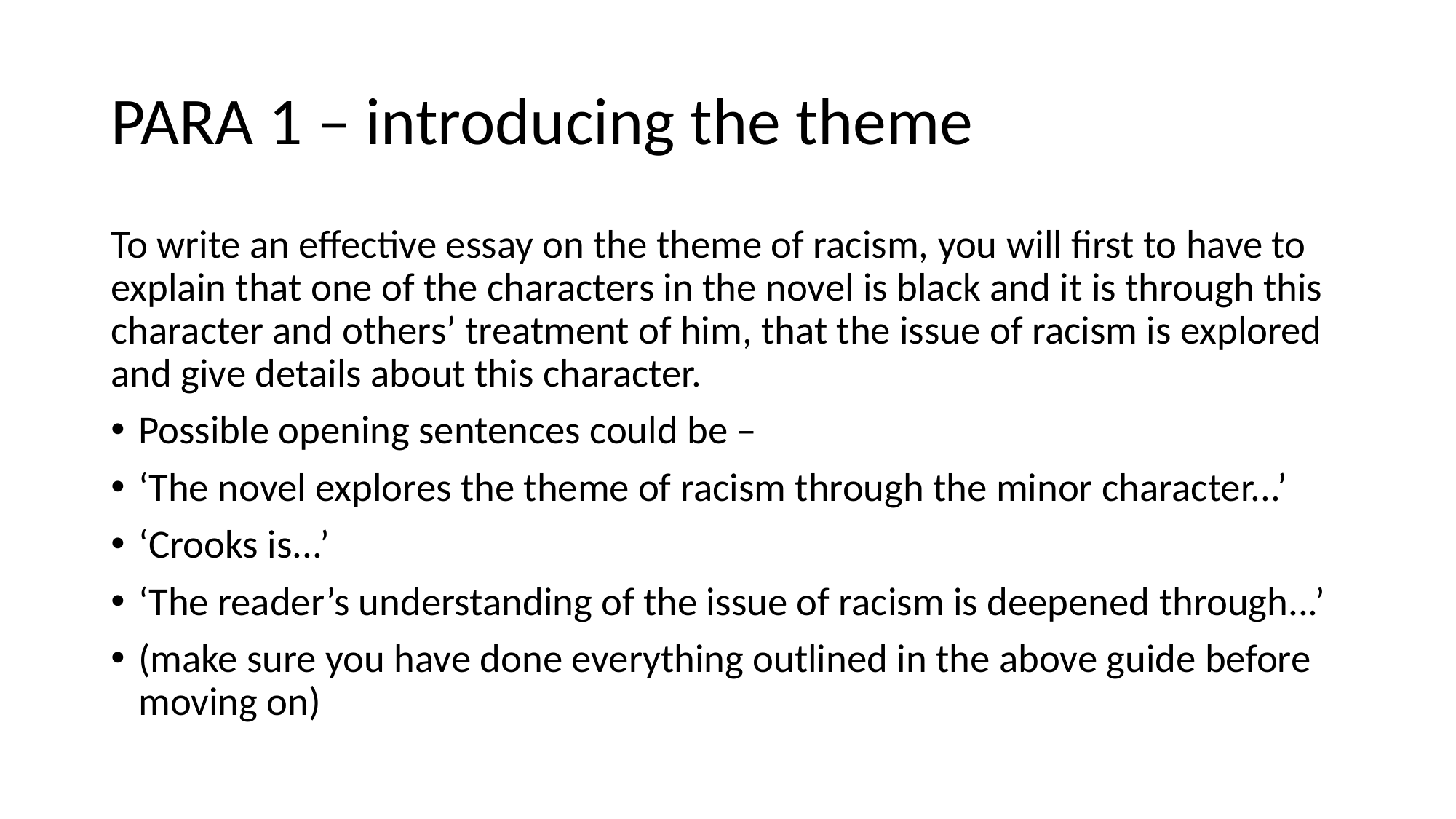

# PARA 1 – introducing the theme
To write an effective essay on the theme of racism, you will first to have to explain that one of the characters in the novel is black and it is through this character and others’ treatment of him, that the issue of racism is explored and give details about this character.
Possible opening sentences could be –
‘The novel explores the theme of racism through the minor character...’
‘Crooks is...’
‘The reader’s understanding of the issue of racism is deepened through...’
(make sure you have done everything outlined in the above guide before moving on)